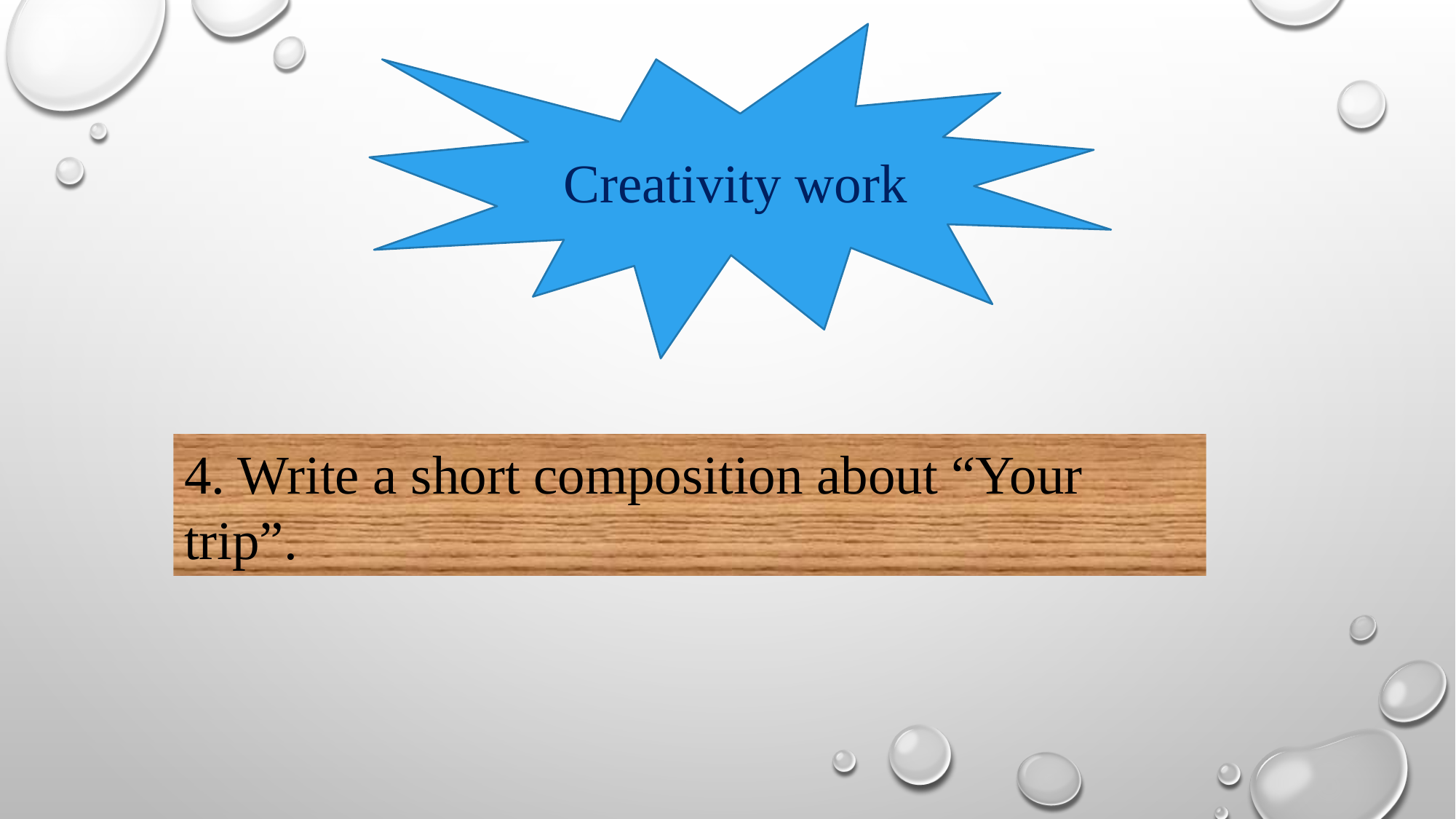

Creativity work
4. Write a short composition about “Your trip”.